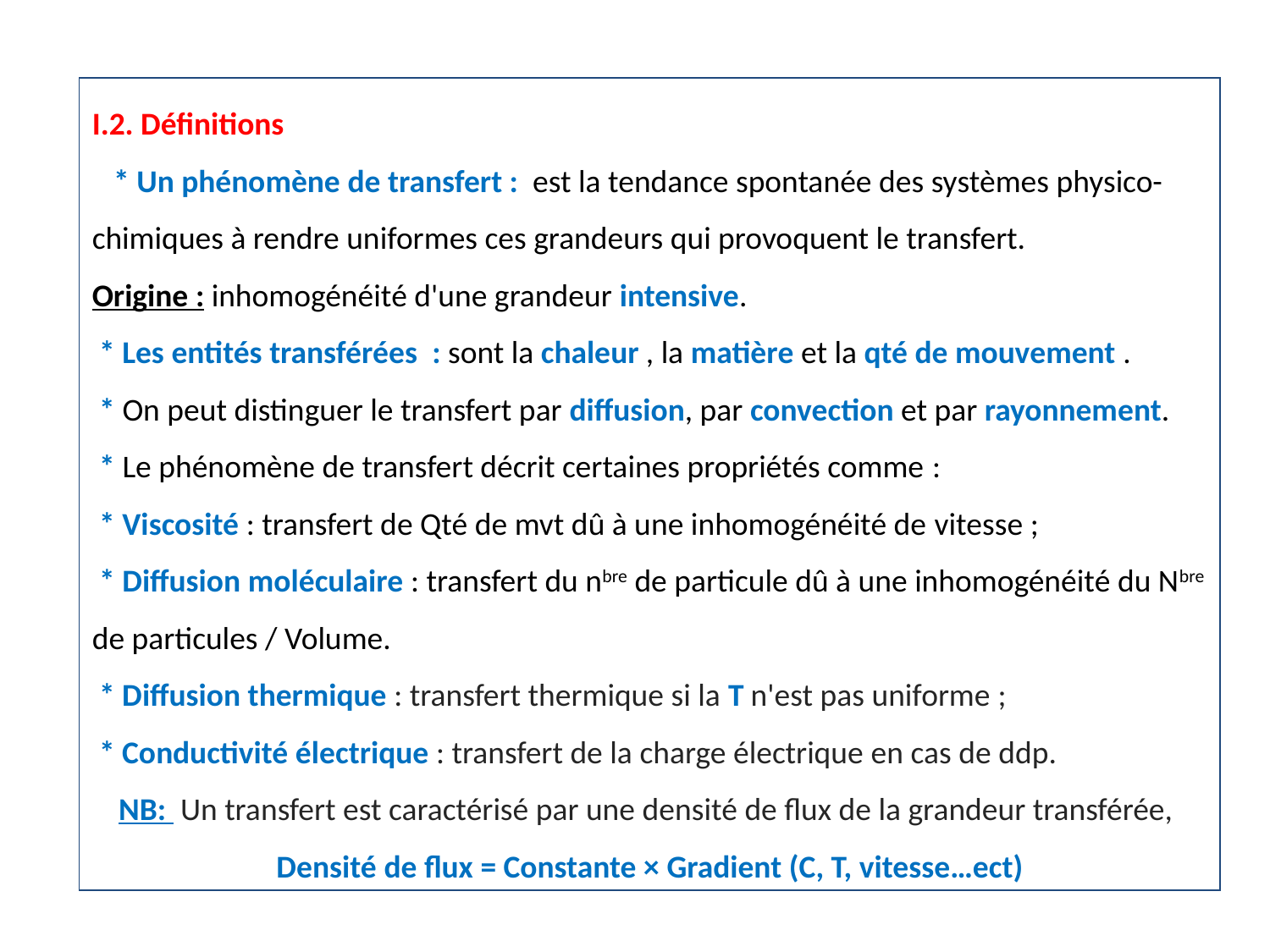

I.2. Définitions
   * Un phénomène de transfert :  est la tendance spontanée des systèmes physico-chimiques à rendre uniformes ces grandeurs qui provoquent le transfert.
Origine : inhomogénéité d'une grandeur intensive.
 * Les entités transférées  : sont la chaleur , la matière et la qté de mouvement .
 * On peut distinguer le transfert par diffusion, par convection et par rayonnement.
 * Le phénomène de transfert décrit certaines propriétés comme :
 * Viscosité : transfert de Qté de mvt dû à une inhomogénéité de vitesse ;
 * Diffusion moléculaire : transfert du nbre de particule dû à une inhomogénéité du Nbre de particules / Volume.
 * Diffusion thermique : transfert thermique si la T n'est pas uniforme ;
 * Conductivité électrique : transfert de la charge électrique en cas de ddp.
NB:  Un transfert est caractérisé par une densité de flux de la grandeur transférée,  Densité de flux = Constante × Gradient (C, T, vitesse…ect)